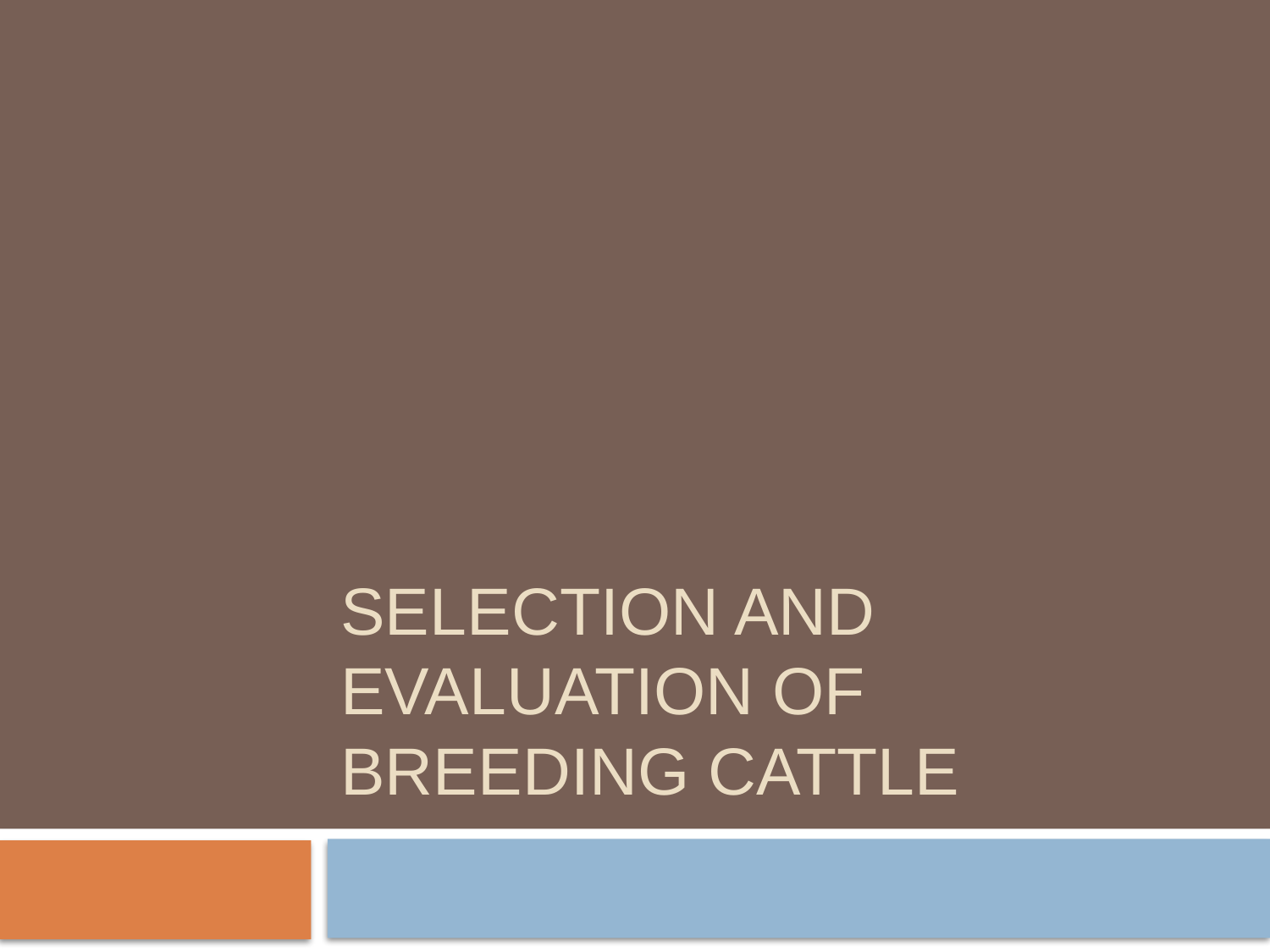

# Selection and Evaluation of Breeding Cattle